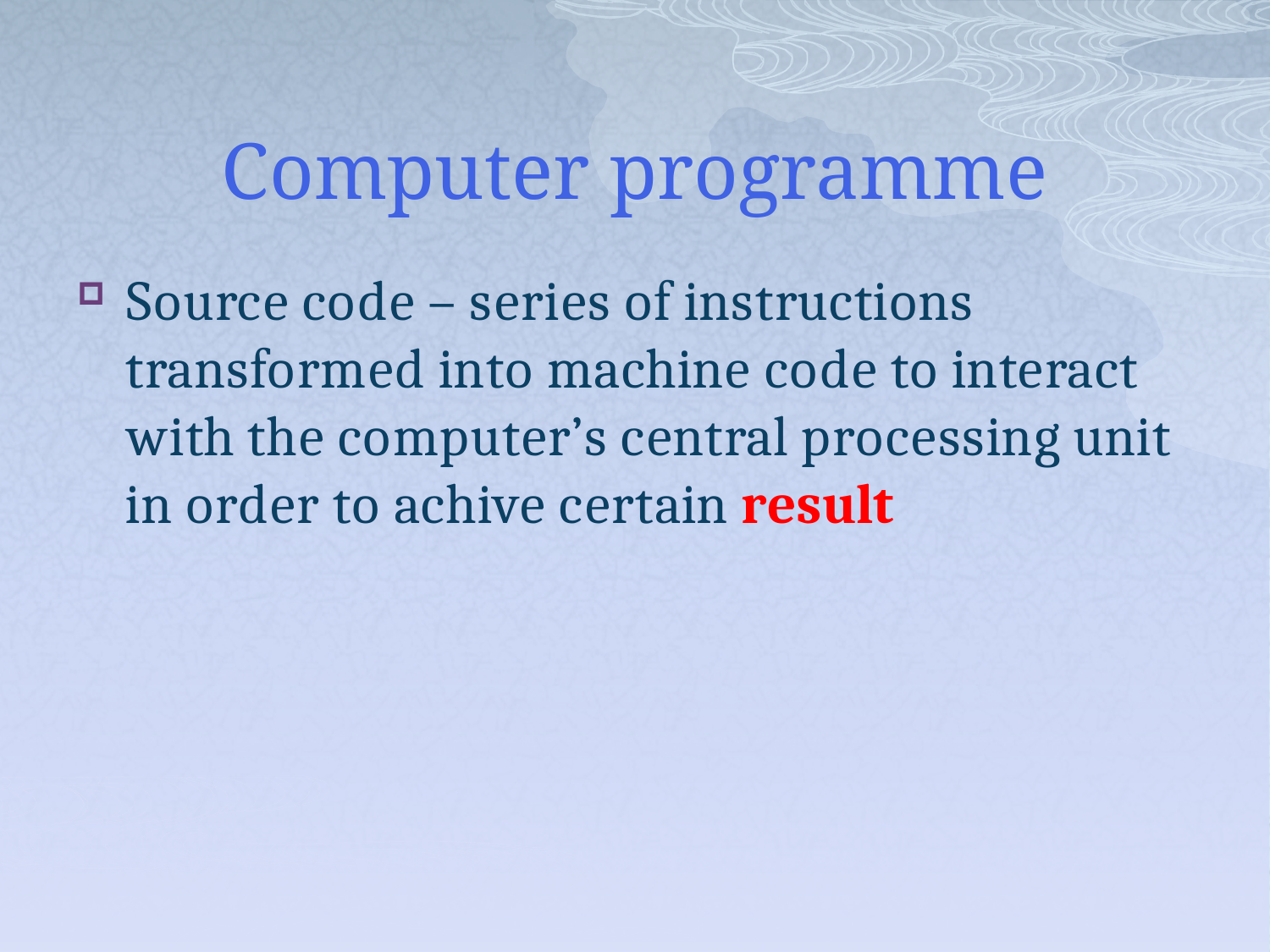

# Computer programme
Source code – series of instructions transformed into machine code to interact with the computer’s central processing unit in order to achive certain result